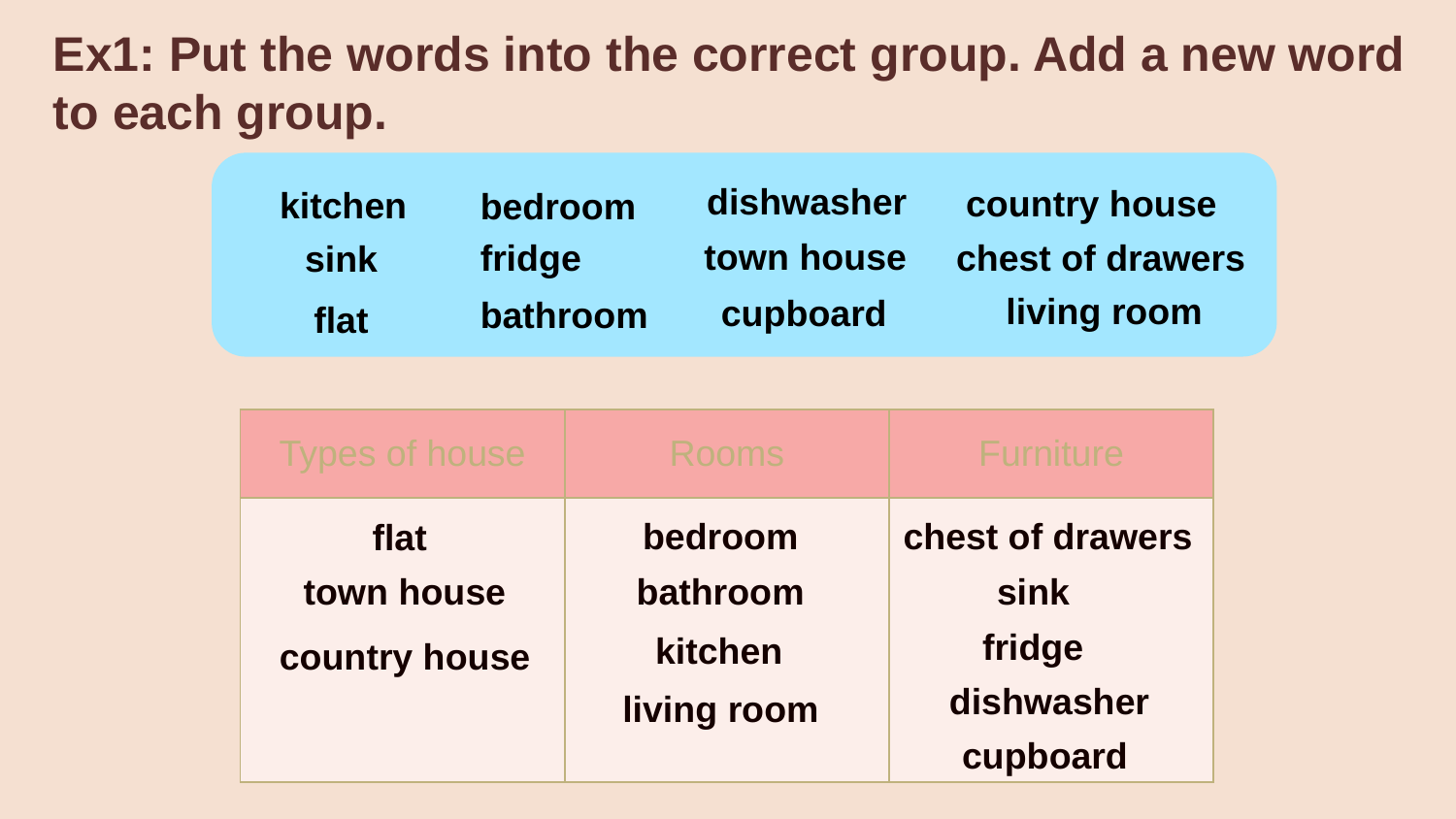

Ex1: Put the words into the correct group. Add a new word to each group.

dishwasher
country house
kitchen
bedroom
town house
fridge
chest of drawers
sink
living room
cupboard
bathroom
flat
| Types of house | Rooms | Furniture |
| --- | --- | --- |
|  |  |  |
bedroom
chest of drawers
flat
sink
town house
bathroom
fridge
kitchen
country house
dishwasher
living room
cupboard